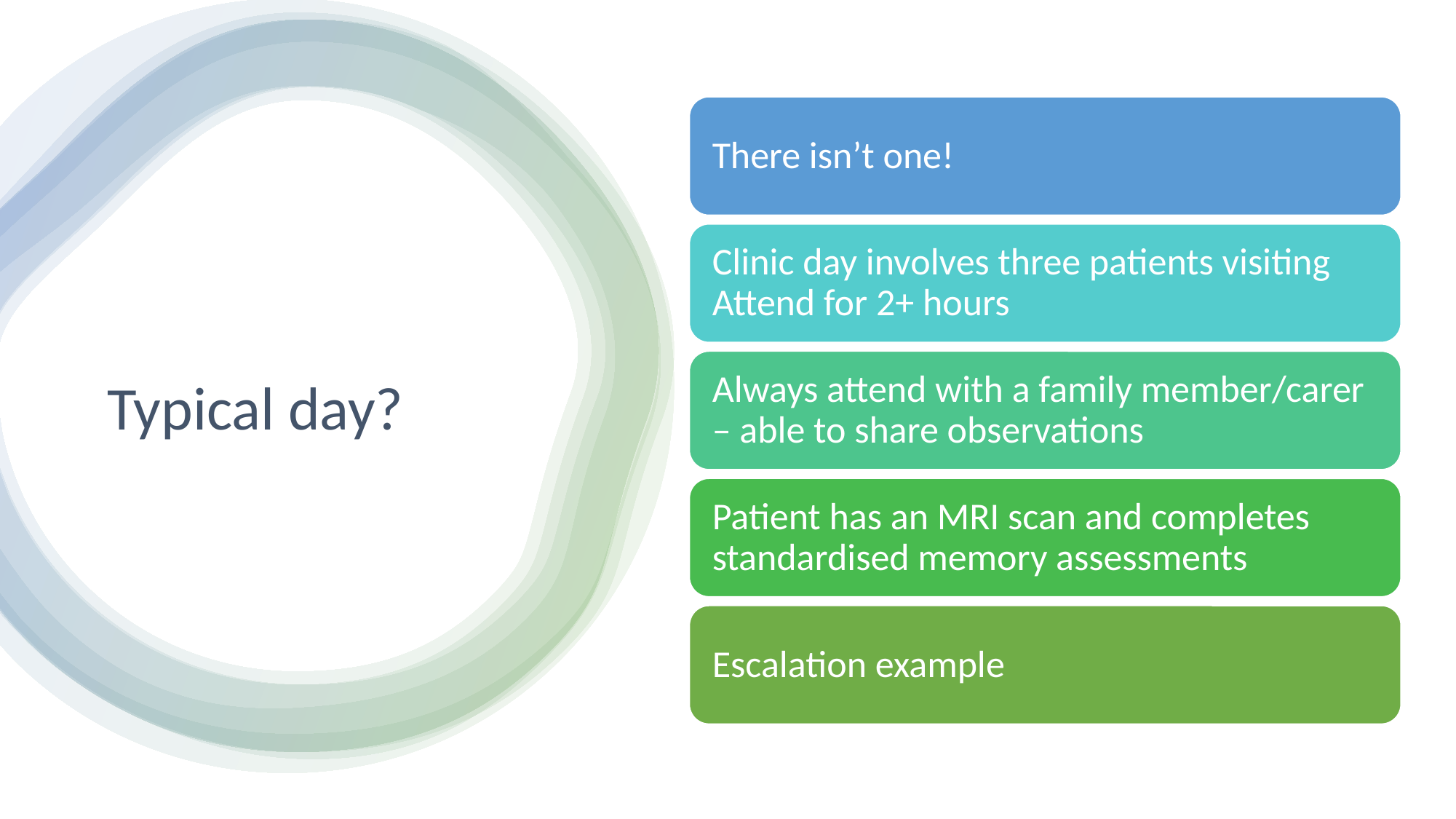

There isn’t one!
Clinic day involves three patients visiting
Attend for 2+ hours
Always attend with a family member/carer – able to share observations
Patient has an MRI scan and completes standardised memory assessments
Escalation example
# Typical day?